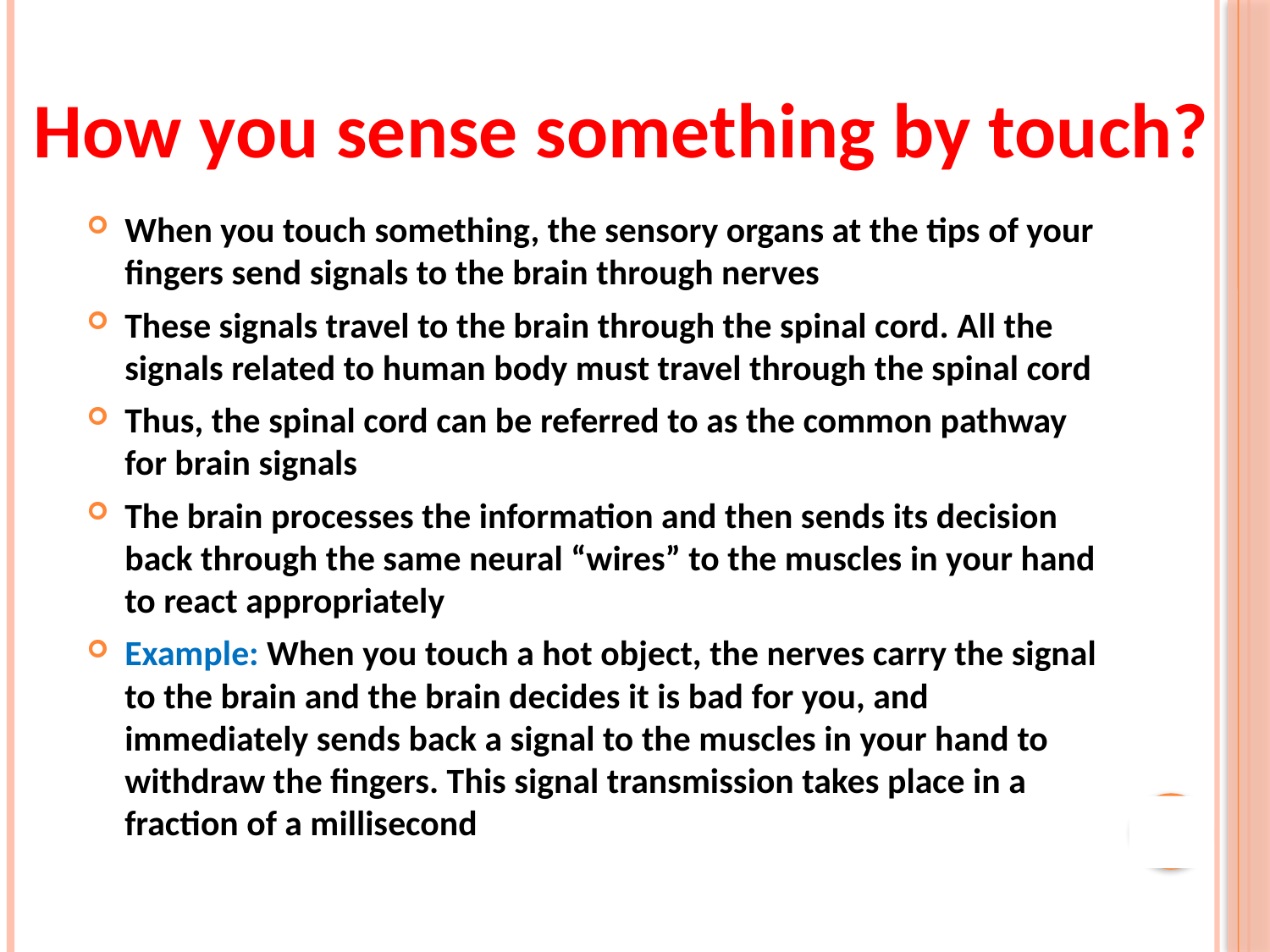

# How you sense something by touch?
When you touch something, the sensory organs at the tips of your fingers send signals to the brain through nerves
These signals travel to the brain through the spinal cord. All the signals related to human body must travel through the spinal cord
Thus, the spinal cord can be referred to as the common pathway for brain signals
The brain processes the information and then sends its decision back through the same neural “wires” to the muscles in your hand to react appropriately
Example: When you touch a hot object, the nerves carry the signal to the brain and the brain decides it is bad for you, and immediately sends back a signal to the muscles in your hand to withdraw the fingers. This signal transmission takes place in a fraction of a millisecond
36